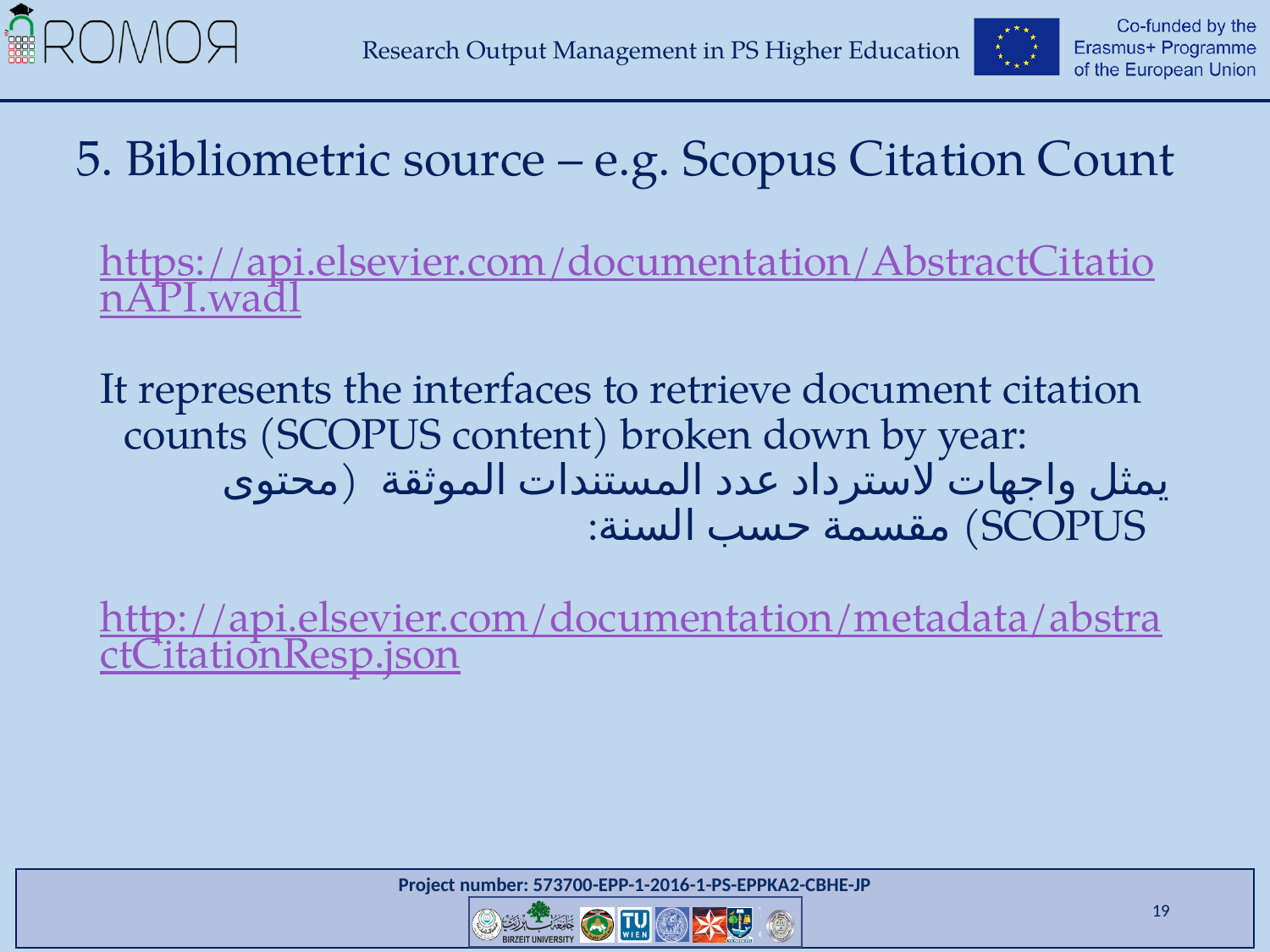

# 5. Bibliometric source – e.g. Scopus Citation Count
https://api.elsevier.com/documentation/AbstractCitationAPI.wadl

It represents the interfaces to retrieve document citation counts (SCOPUS content) broken down by year:
يمثل واجهات لاسترداد عدد المستندات الموثقة  (محتوى SCOPUS) مقسمة حسب السنة:

http://api.elsevier.com/documentation/metadata/abstractCitationResp.json
19